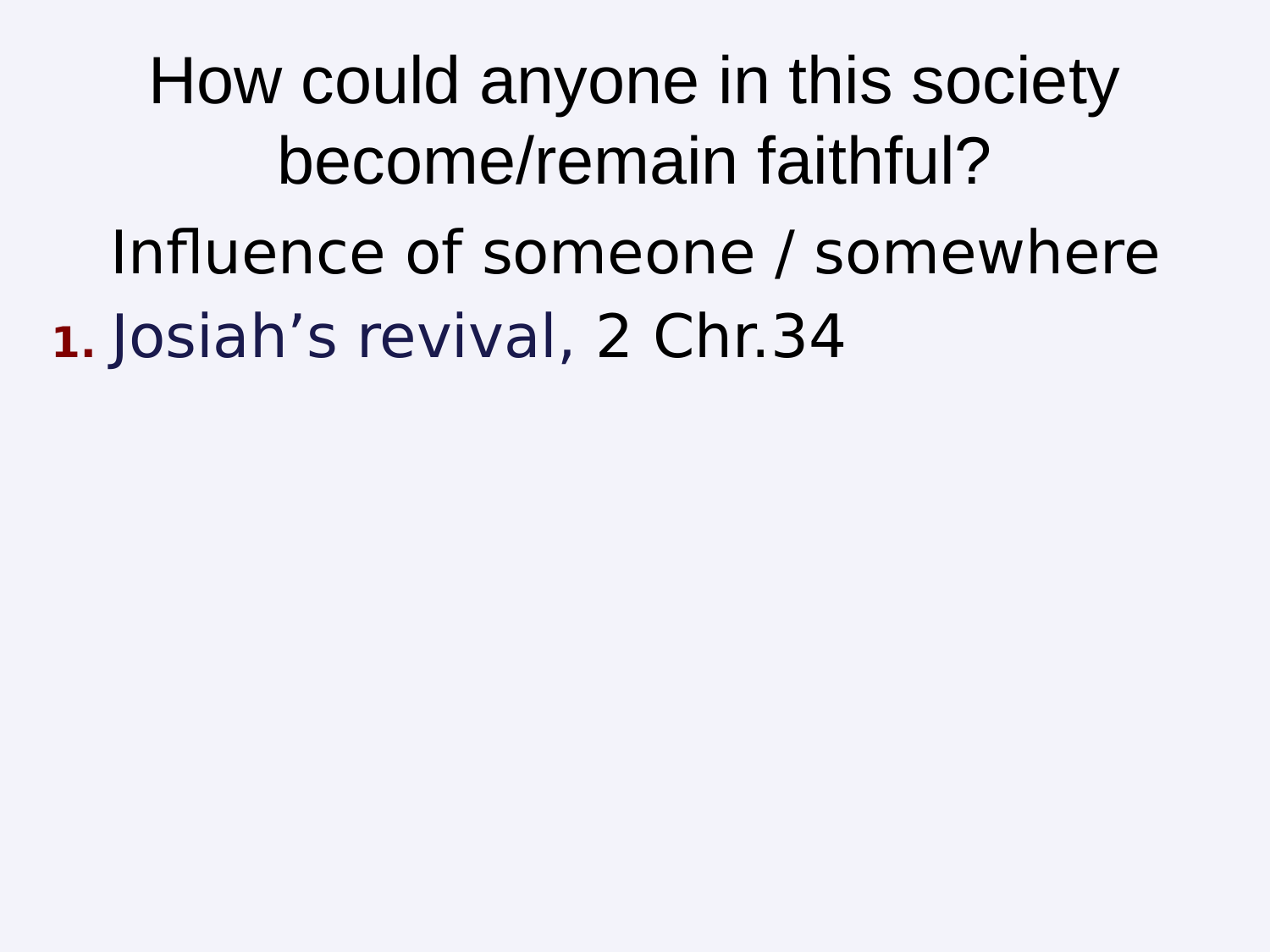

# How could anyone in this society become/remain faithful?
Influence of someone / somewhere
1. Josiah’s revival, 2 Chr.34